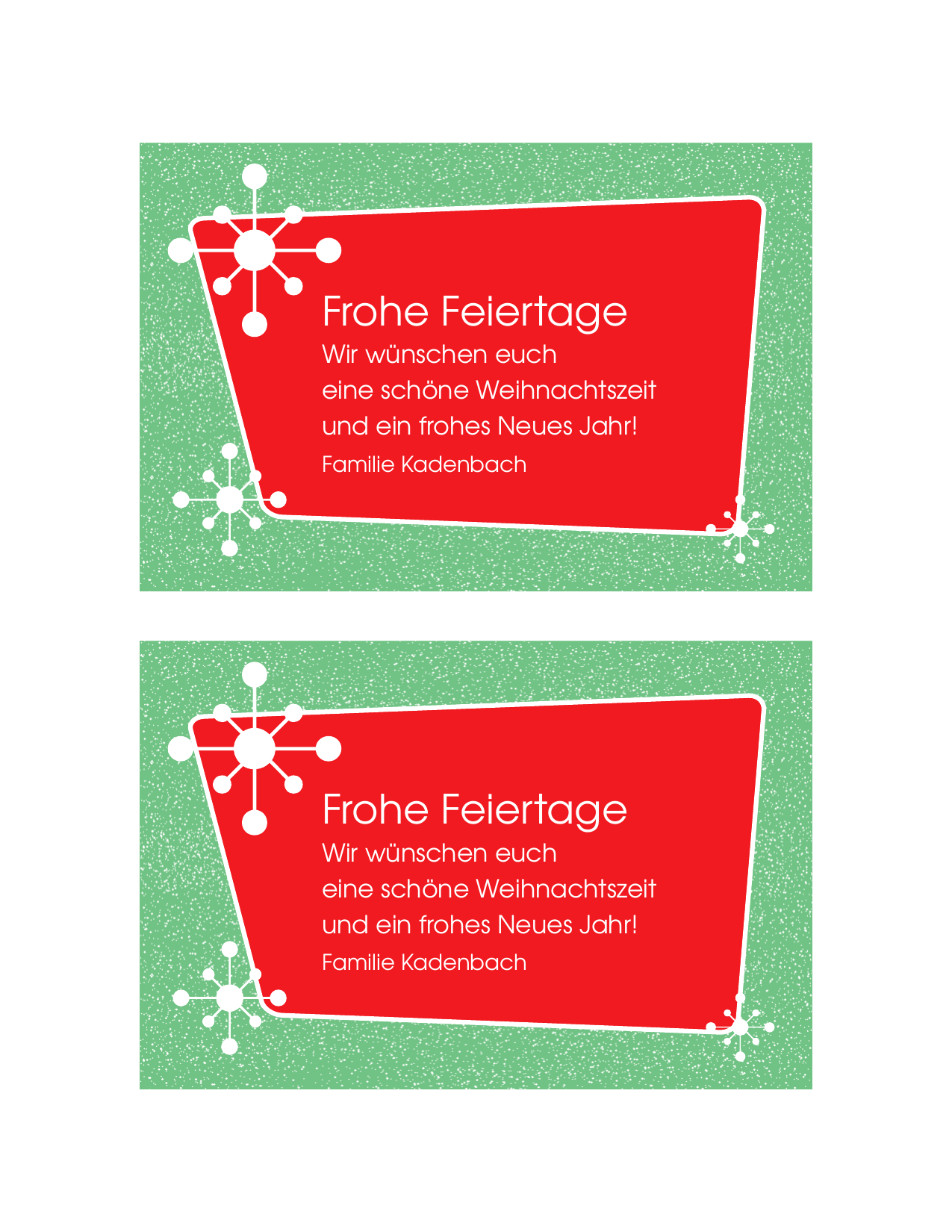

Frohe Feiertage
Wir wünschen euch
eine schöne Weihnachtszeit und ein frohes Neues Jahr!
Familie Kadenbach
Frohe Feiertage
Wir wünschen euch
eine schöne Weihnachtszeit und ein frohes Neues Jahr!
Familie Kadenbach